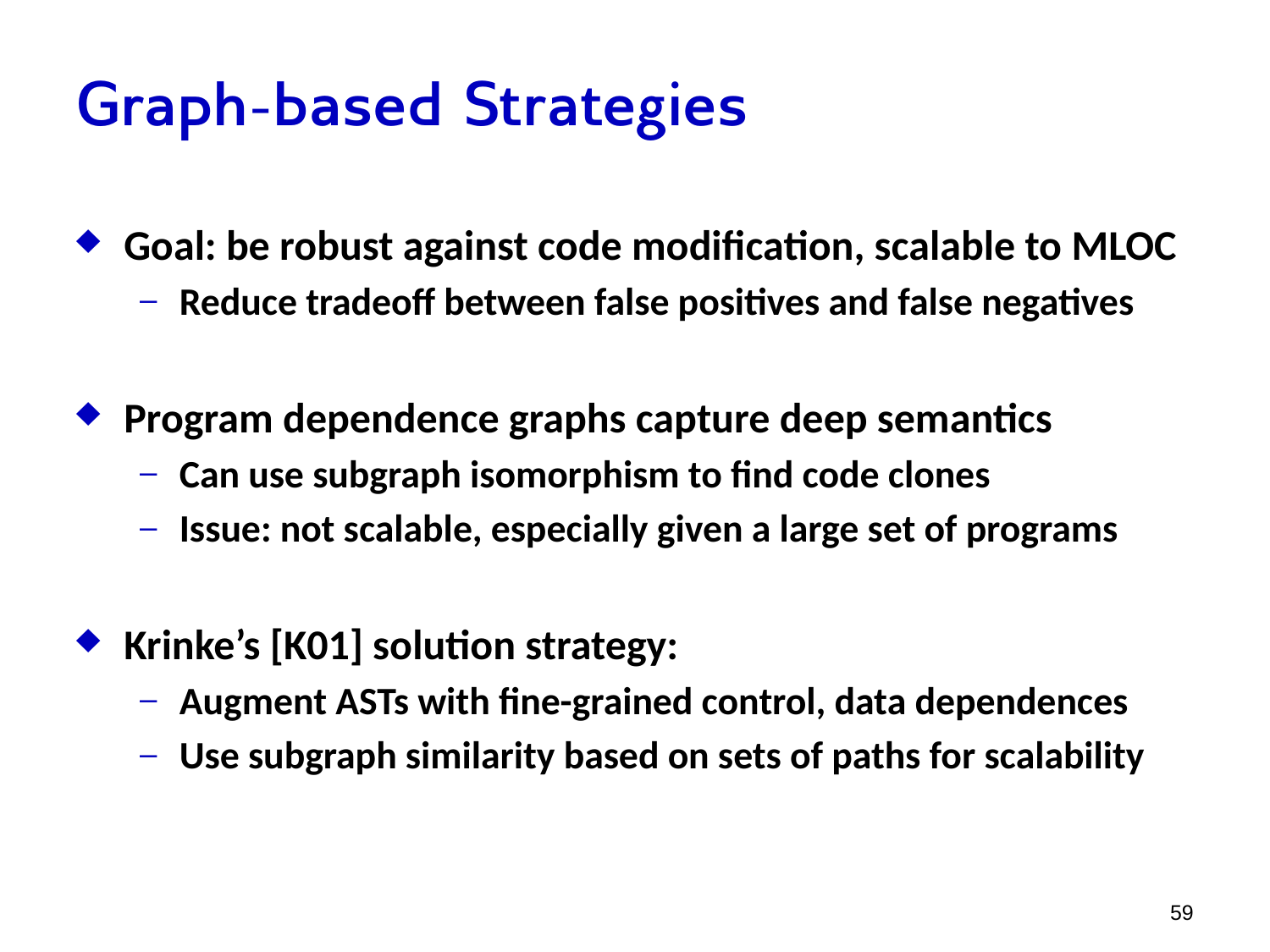

# Graph-based Strategies
Goal: be robust against code modification, scalable to MLOC
Reduce tradeoff between false positives and false negatives

Program dependence graphs capture deep semantics
Can use subgraph isomorphism to find code clones
Issue: not scalable, especially given a large set of programs

Krinke’s [K01] solution strategy:
Augment ASTs with fine-grained control, data dependences
Use subgraph similarity based on sets of paths for scalability

59